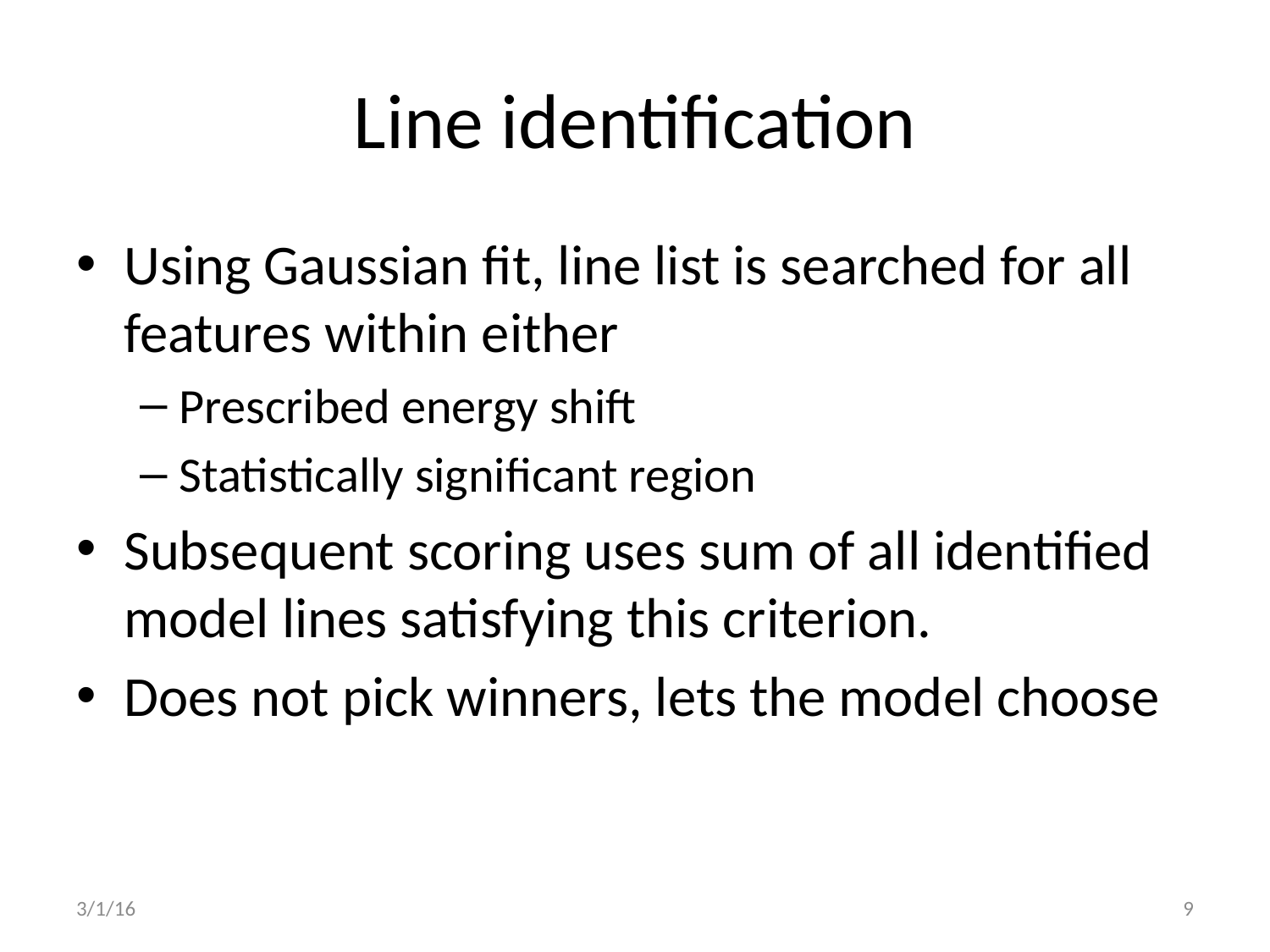

# Line identification
Using Gaussian fit, line list is searched for all features within either
Prescribed energy shift
Statistically significant region
Subsequent scoring uses sum of all identified model lines satisfying this criterion.
Does not pick winners, lets the model choose
3/1/16
9